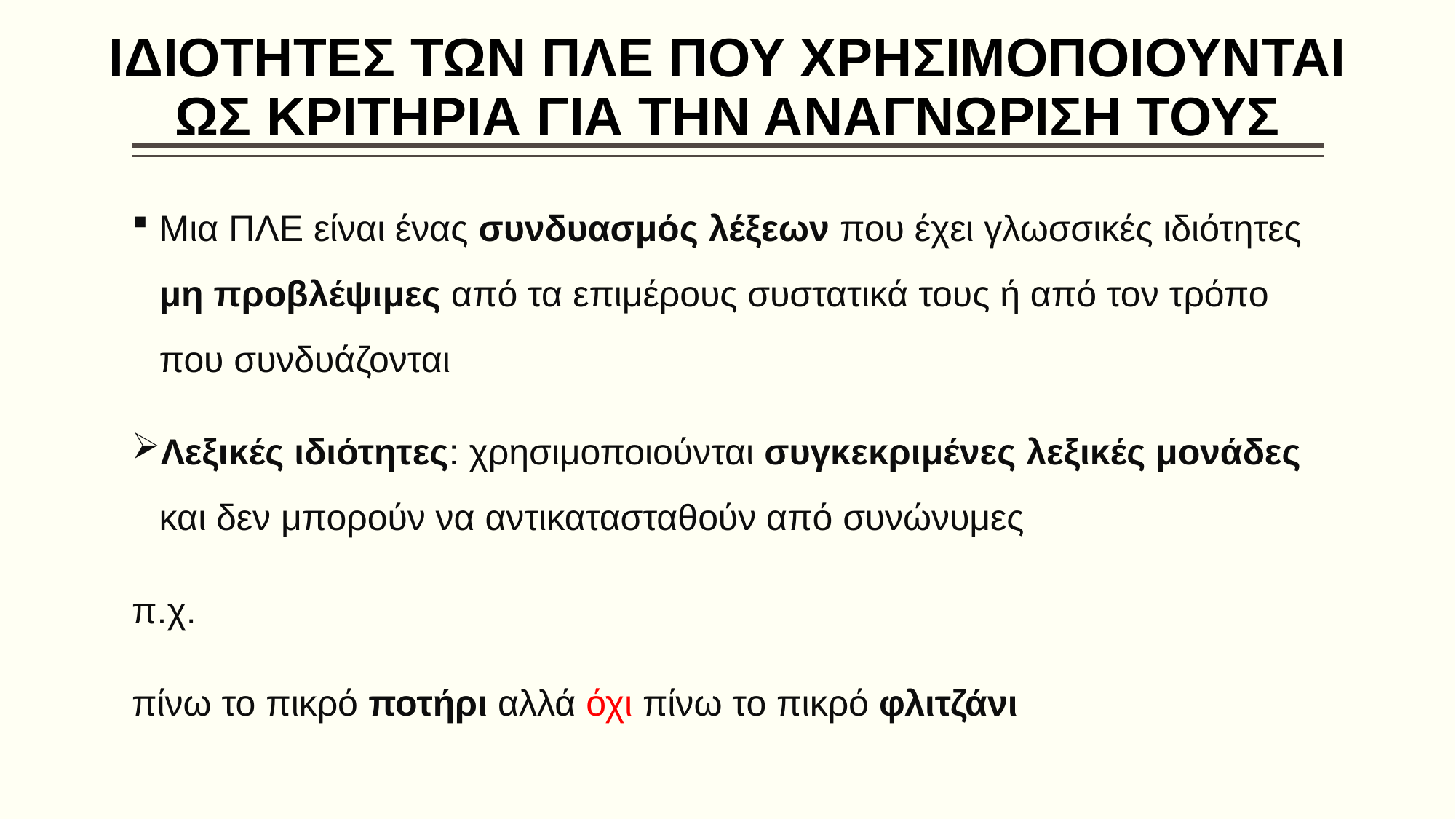

# ΙΔΙΟΤΗΤΕΣ ΤΩΝ ΠΛΕ ΠΟΥ ΧΡΗΣΙΜΟΠΟΙΟΥΝΤΑΙ ΩΣ ΚΡΙΤΗΡΙΑ ΓΙΑ ΤΗΝ ΑΝΑΓΝΩΡΙΣΗ ΤΟΥΣ
Μια ΠΛΕ είναι ένας συνδυασμός λέξεων που έχει γλωσσικές ιδιότητες μη προβλέψιμες από τα επιμέρους συστατικά τους ή από τον τρόπο που συνδυάζονται
Λεξικές ιδιότητες: χρησιμοποιούνται συγκεκριμένες λεξικές μονάδες και δεν μπορούν να αντικατασταθούν από συνώνυμες
π.χ.
πίνω το πικρό ποτήρι αλλά όχι πίνω το πικρό φλιτζάνι